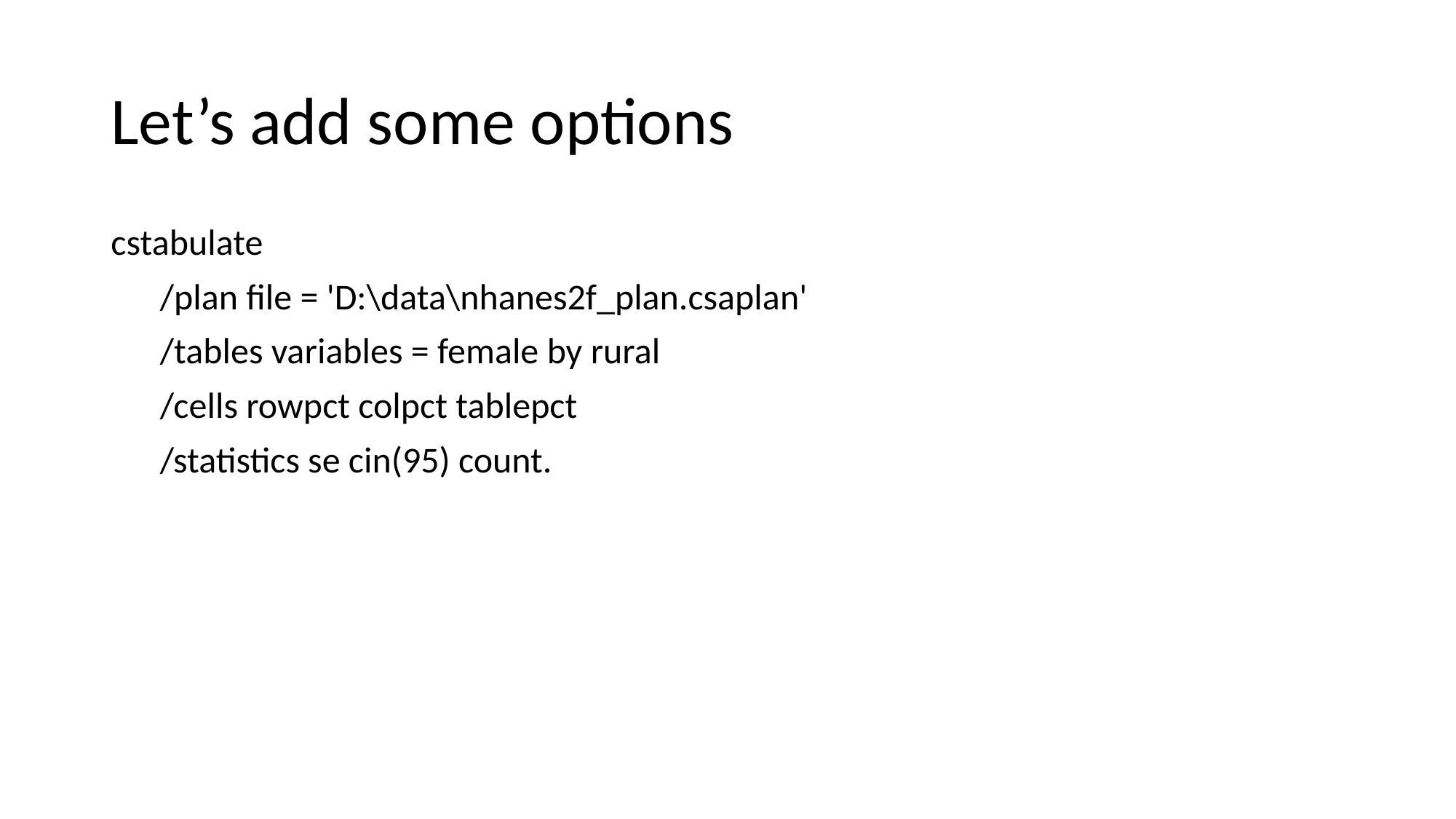

# Let’s add some options
cstabulate
      /plan file = 'D:\data\nhanes2f_plan.csaplan'
      /tables variables = female by rural
      /cells rowpct colpct tablepct
      /statistics se cin(95) count.